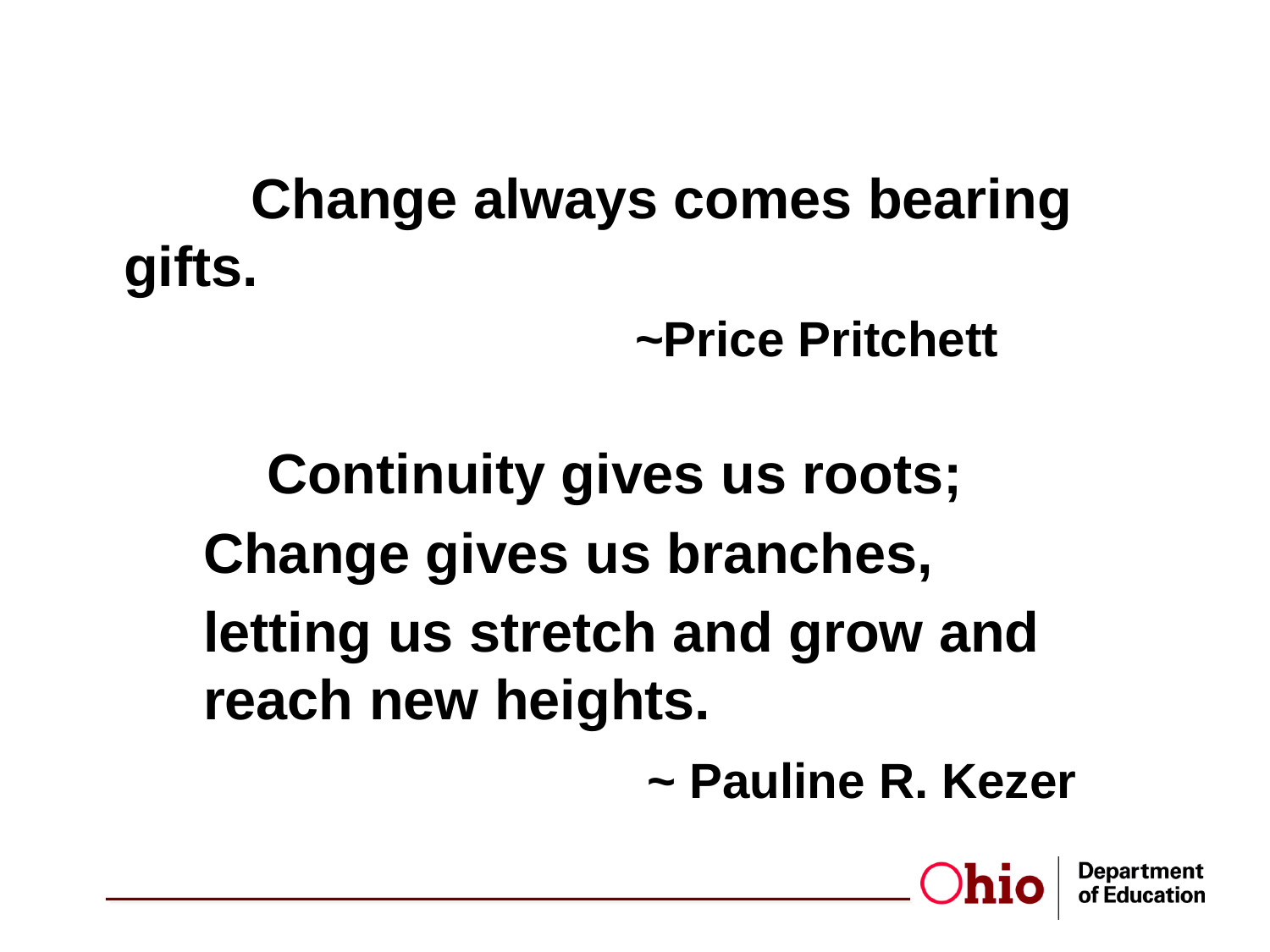

Change always comes bearing gifts.
                                    ~Price Pritchett

	Continuity gives us roots;
Change gives us branches,
letting us stretch and grow and reach new heights.
			  	  ~ Pauline R. Kezer